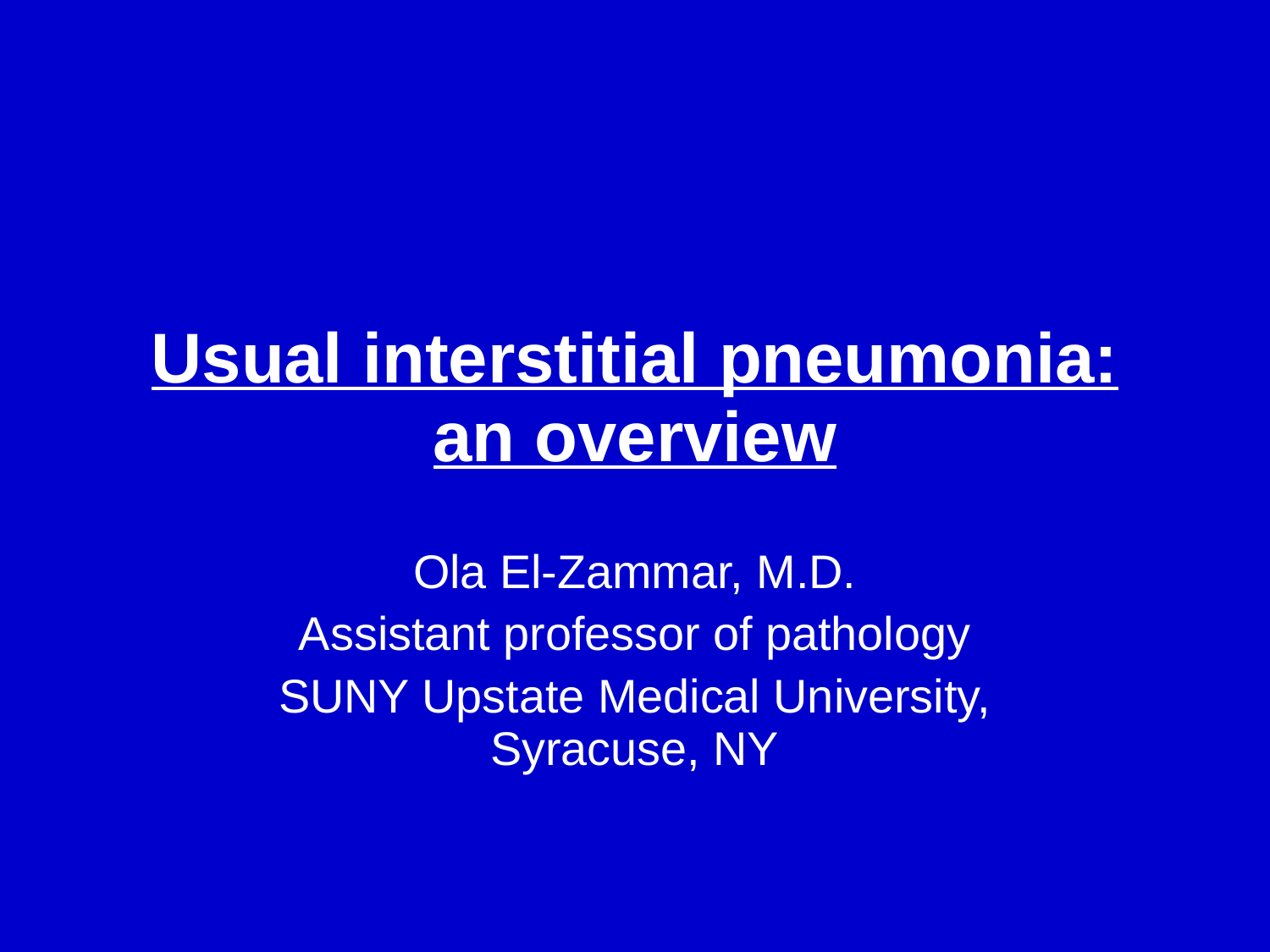

# Usual interstitial pneumonia: an overview
Ola El-Zammar, M.D.
Assistant professor of pathology
SUNY Upstate Medical University, Syracuse, NY